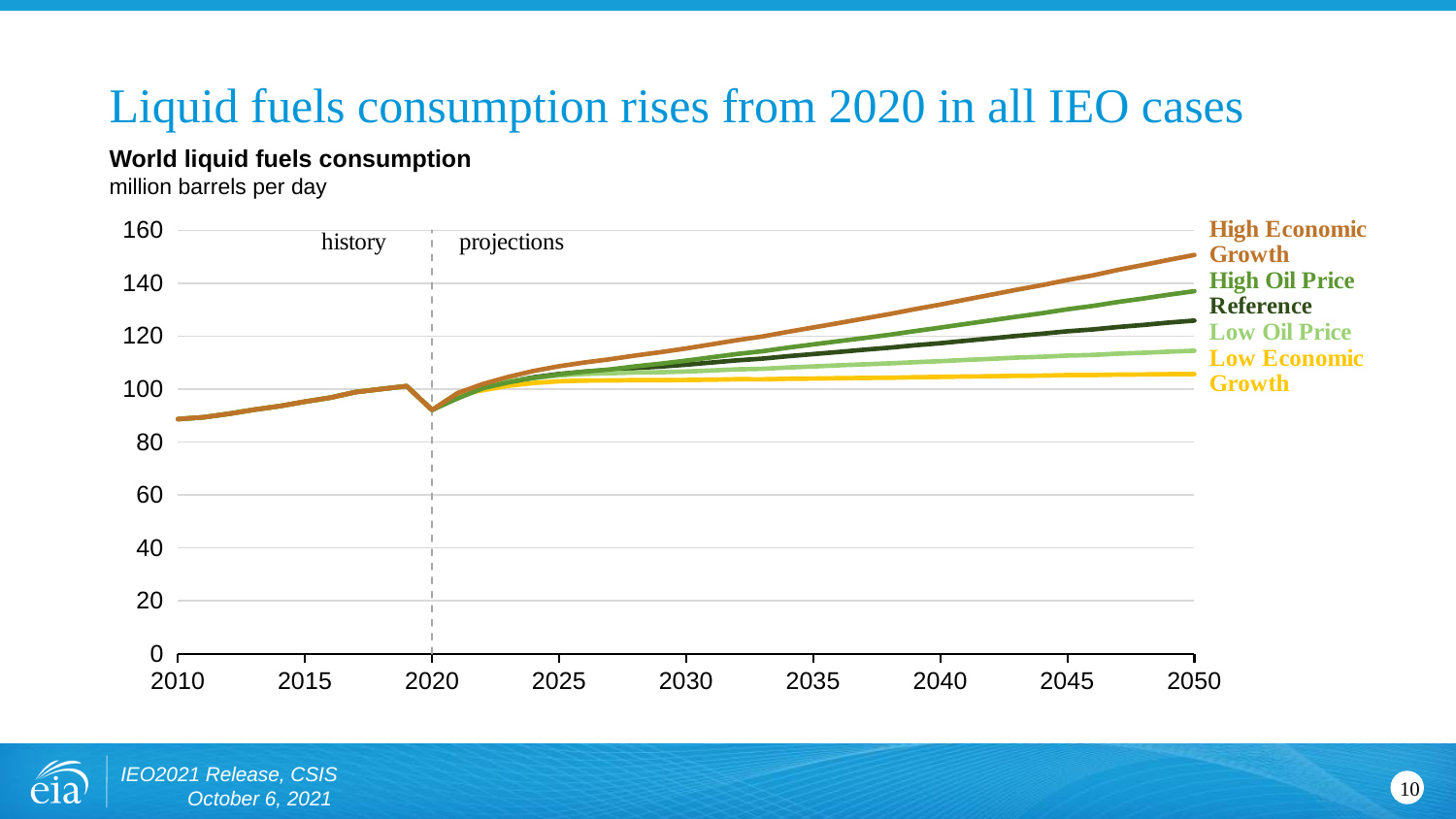

# Liquid fuels consumption rises from 2020 in all IEO cases
World liquid fuels consumption
million barrels per day

### Chart

| Category | HM | HP | LM | LP | Reference |
|---|---|---|---|---|---|
IEO2021 Release, CSIS                                                 October 6, 2021
10